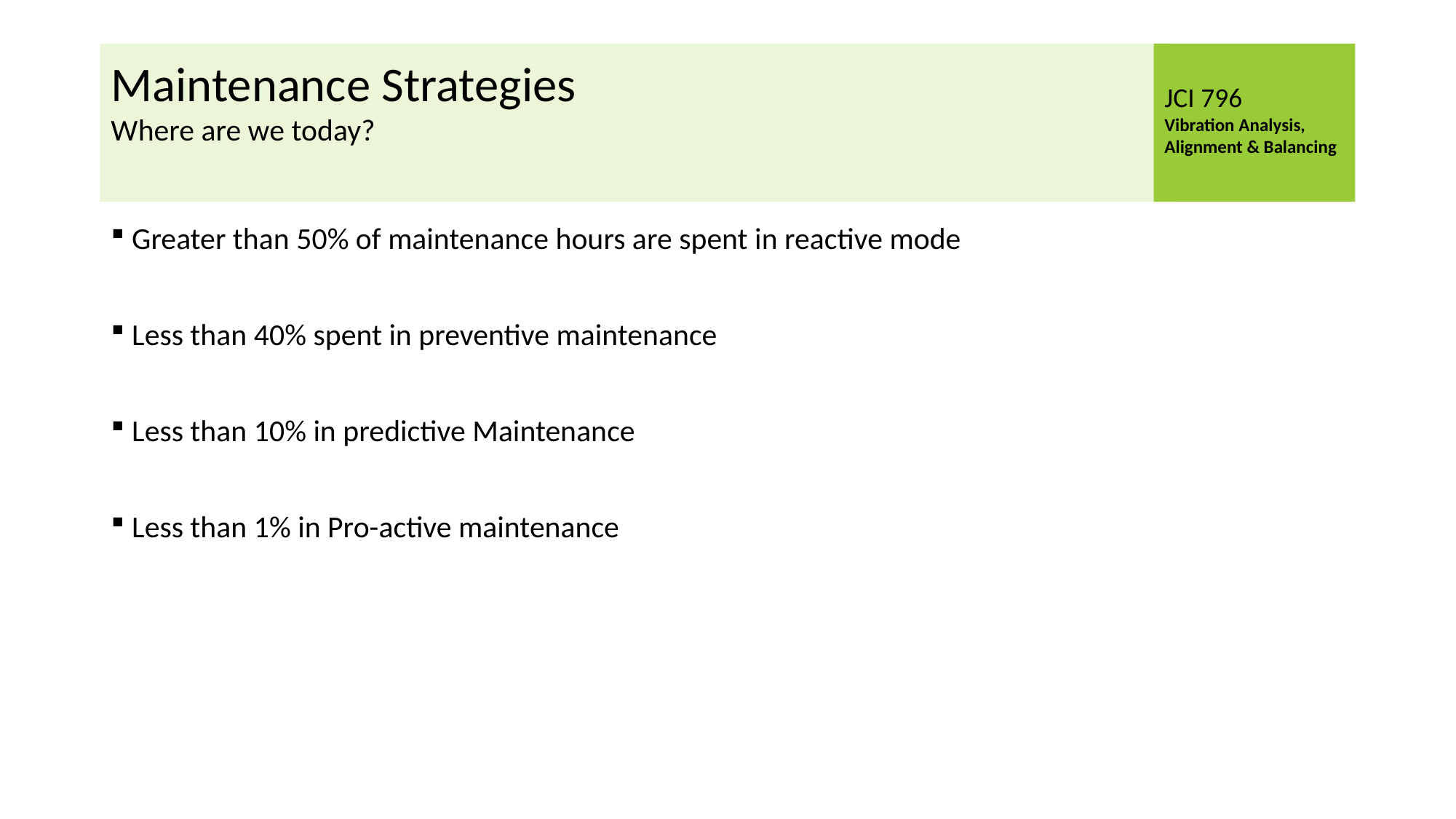

# Maintenance Strategies Where are we today?
 Greater than 50% of maintenance hours are spent in reactive mode

 Less than 40% spent in preventive maintenance

 Less than 10% in predictive Maintenance

 Less than 1% in Pro-active maintenance